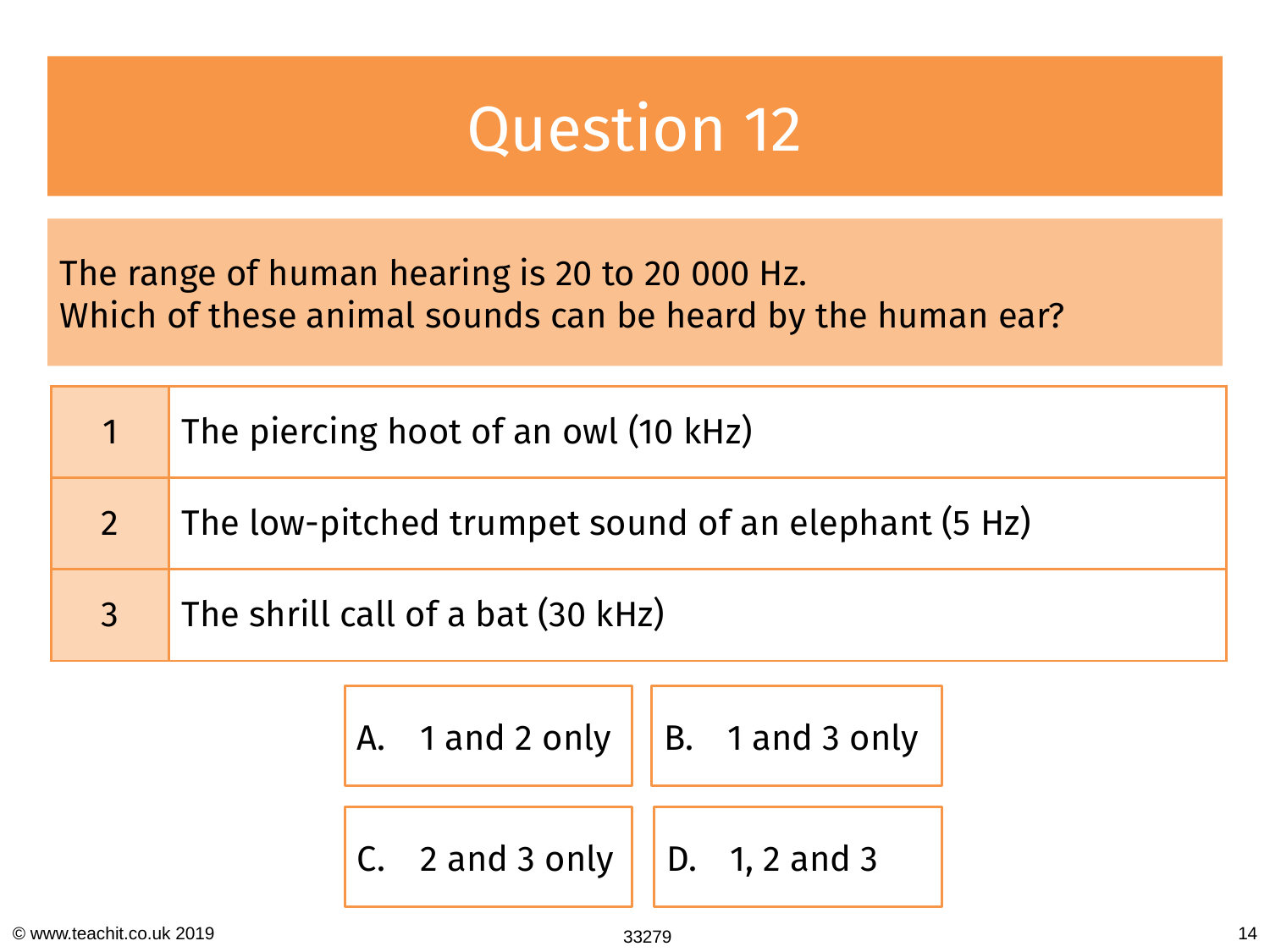

Question 12
The range of human hearing is 20 to 20 000 Hz.
Which of these animal sounds can be heard by the human ear?
| 1 | The piercing hoot of an owl (10 kHz) |
| --- | --- |
| 2 | The low-pitched trumpet sound of an elephant (5 Hz) |
| 3 | The shrill call of a bat (30 kHz) |
1 and 2 only
1 and 3 only
2 and 3 only
1, 2 and 3